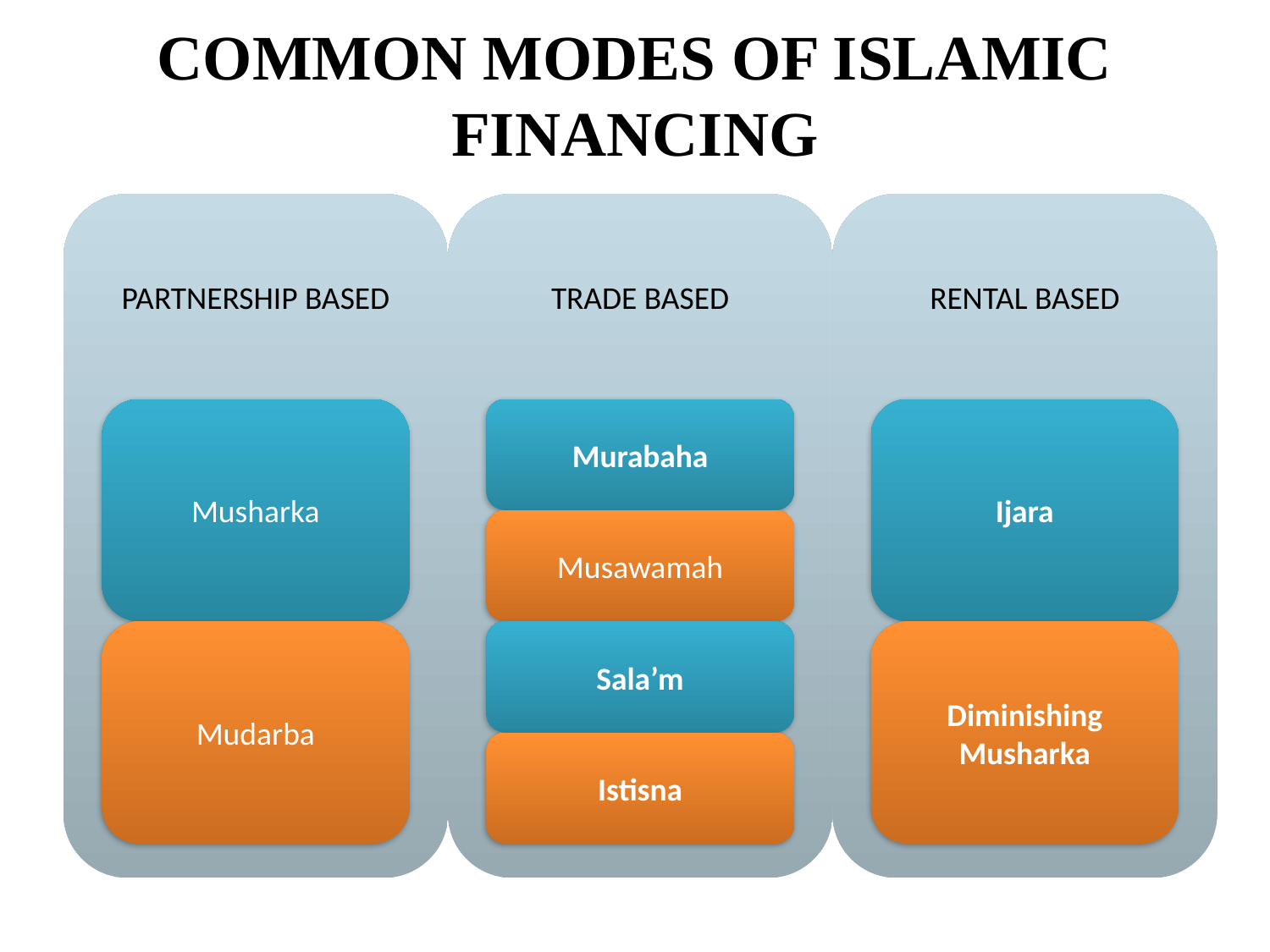

COMMON MODES OF ISLAMIC FINANCING
PARTNERSHIP BASED
Musharka
Mudarba
TRADE BASED
Murabaha
Musawamah
RENTAL BASED
Ijara
Diminishing Musharka
Sala’m
Istisna